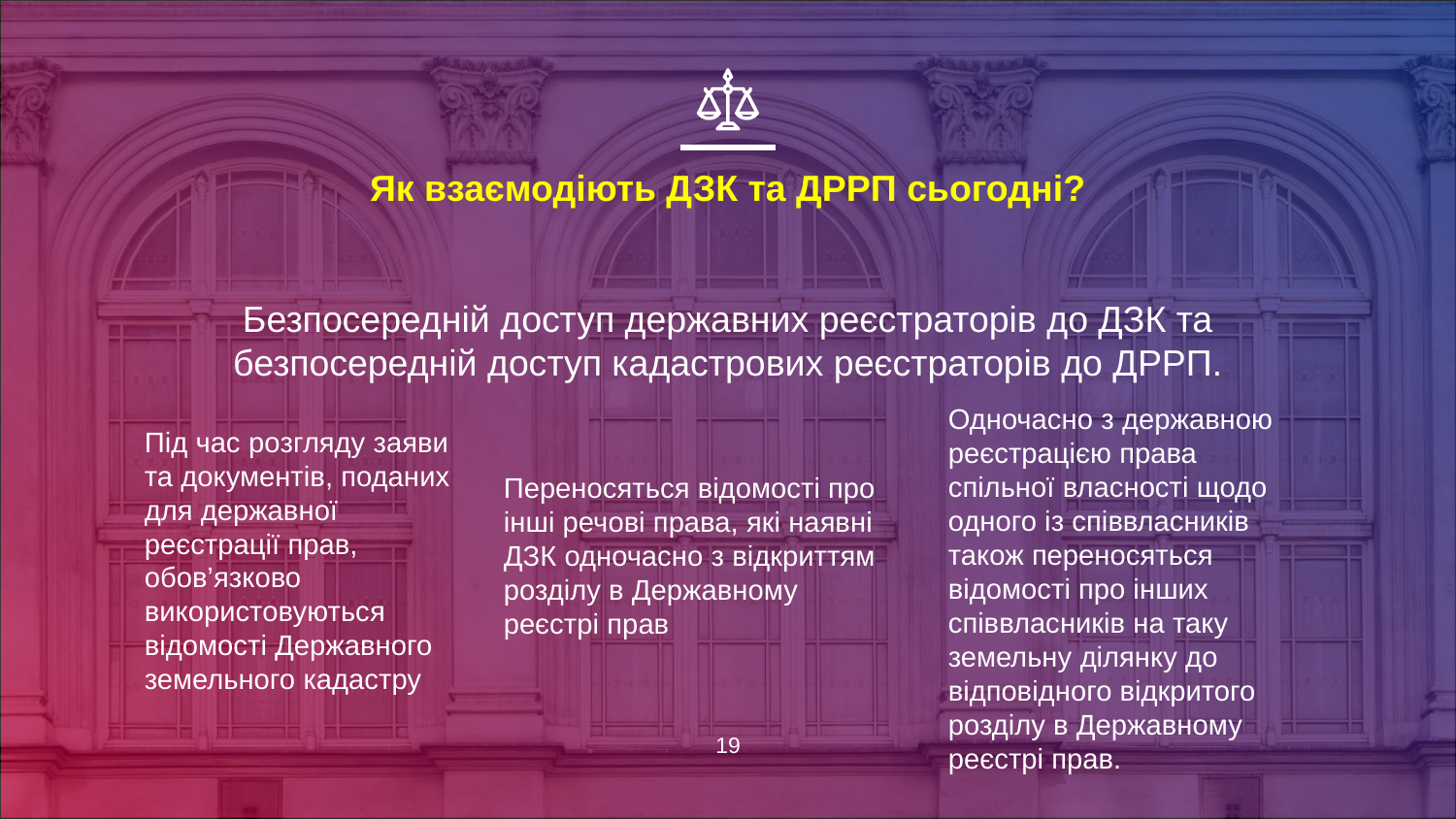

# Як взаємодіють ДЗК та ДРРП сьогодні? Безпосередній доступ державних реєстраторів до ДЗК та безпосередній доступ кадастрових реєстраторів до ДРРП.
Одночасно з державною реєстрацією права спільної власності щодо одного із співвласників також переносяться відомості про інших співвласників на таку земельну ділянку до відповідного відкритого розділу в Державному реєстрі прав.
Під час розгляду заяви та документів, поданих для державної реєстрації прав, обов’язково використовуються відомості Державного земельного кадастру

Переносяться відомості про інші речові права, які наявні ДЗК одночасно з відкриттям розділу в Державному реєстрі прав
19